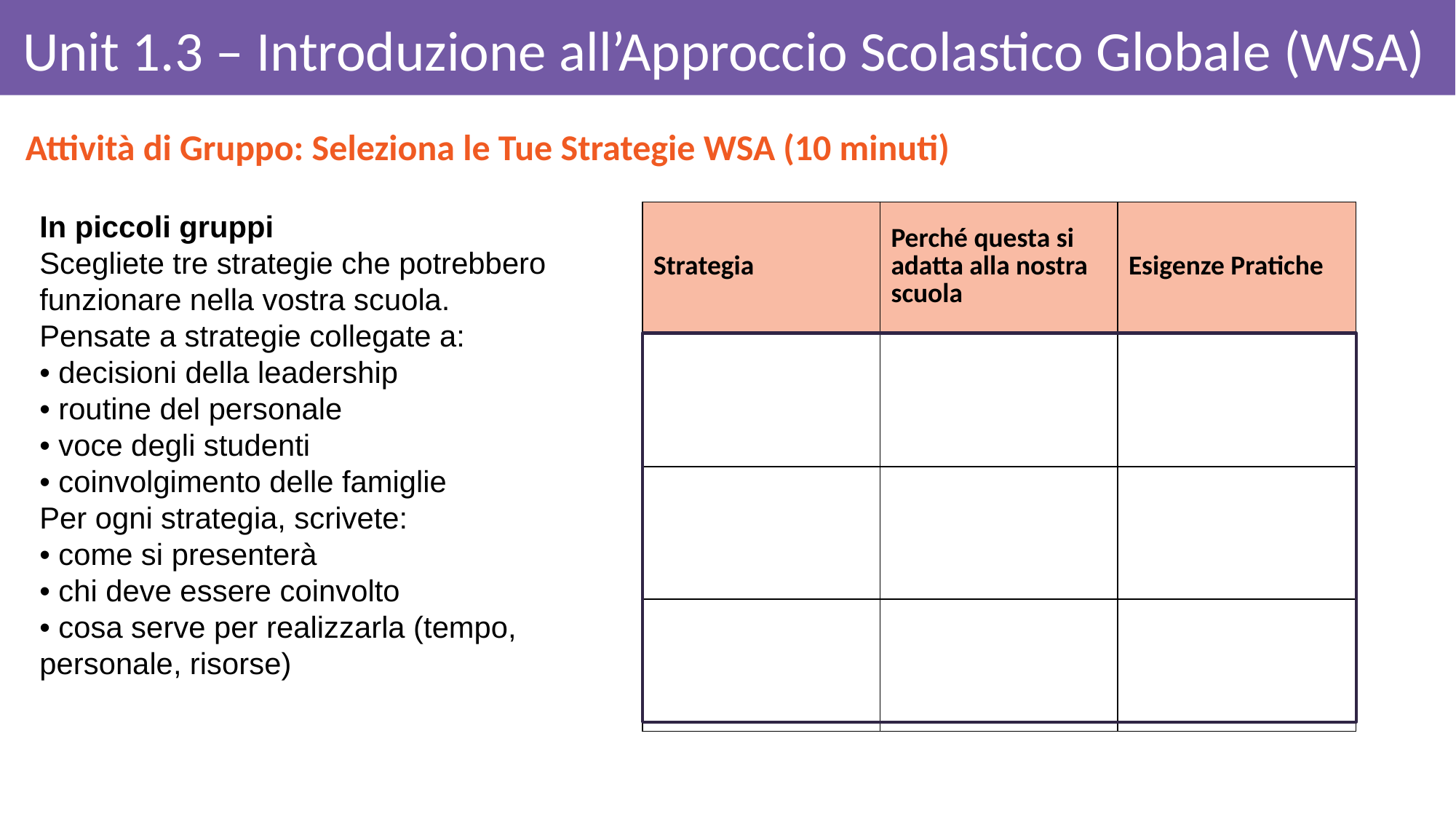

# Unit 1.3 – Introduzione all’Approccio Scolastico Globale (WSA)
Attività di Gruppo: Seleziona le Tue Strategie WSA (10 minuti)
In piccoli gruppi
Scegliete tre strategie che potrebbero funzionare nella vostra scuola.
Pensate a strategie collegate a:
• decisioni della leadership
• routine del personale
• voce degli studenti
• coinvolgimento delle famiglie
Per ogni strategia, scrivete:
• come si presenterà
• chi deve essere coinvolto
• cosa serve per realizzarla (tempo, personale, risorse)
| Strategia | Perché questa si adatta alla nostra scuola | Esigenze Pratiche |
| --- | --- | --- |
|  |  |  |
|  |  |  |
|  |  |  |